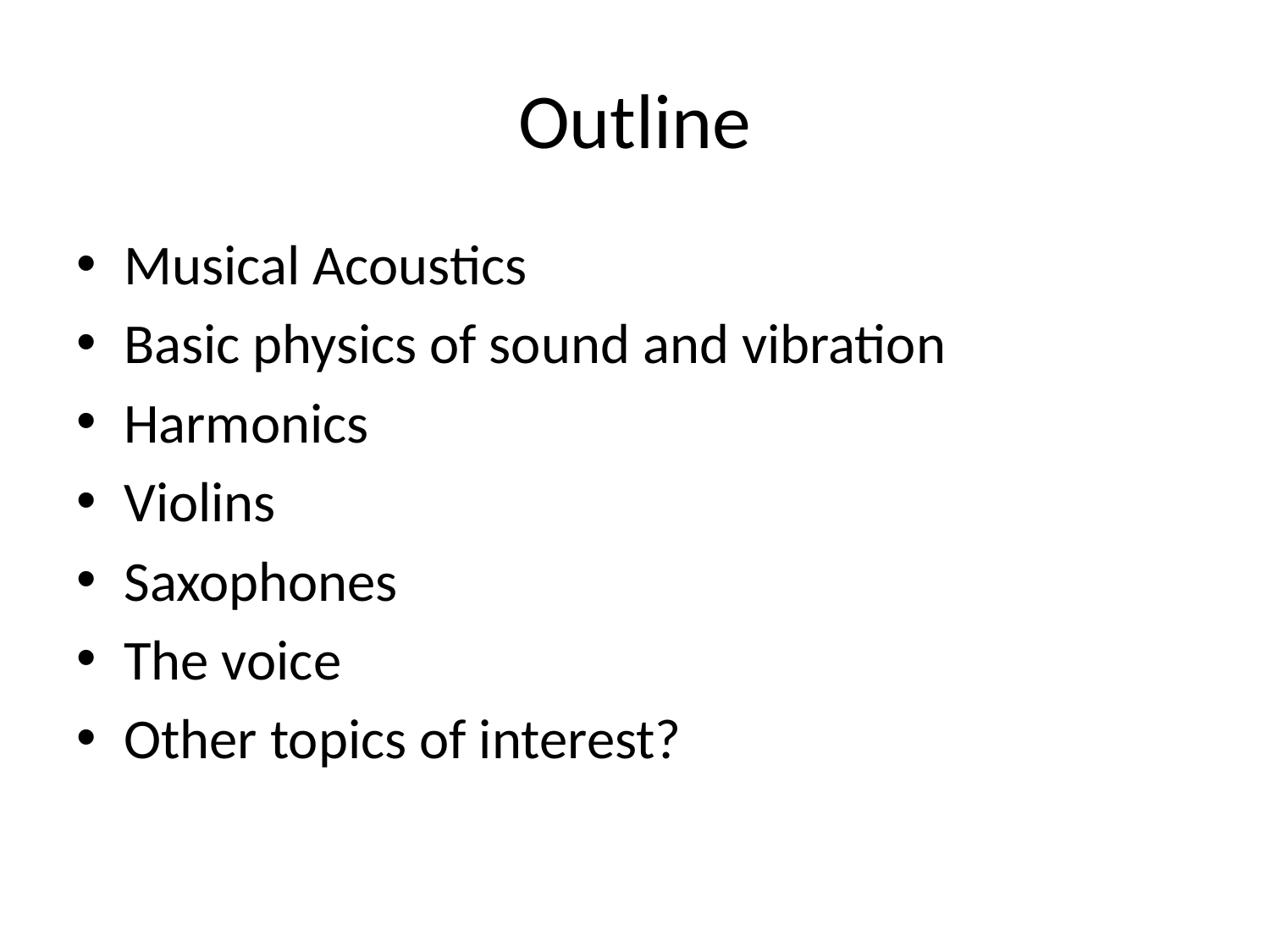

# Outline
Musical Acoustics
Basic physics of sound and vibration
Harmonics
Violins
Saxophones
The voice
Other topics of interest?